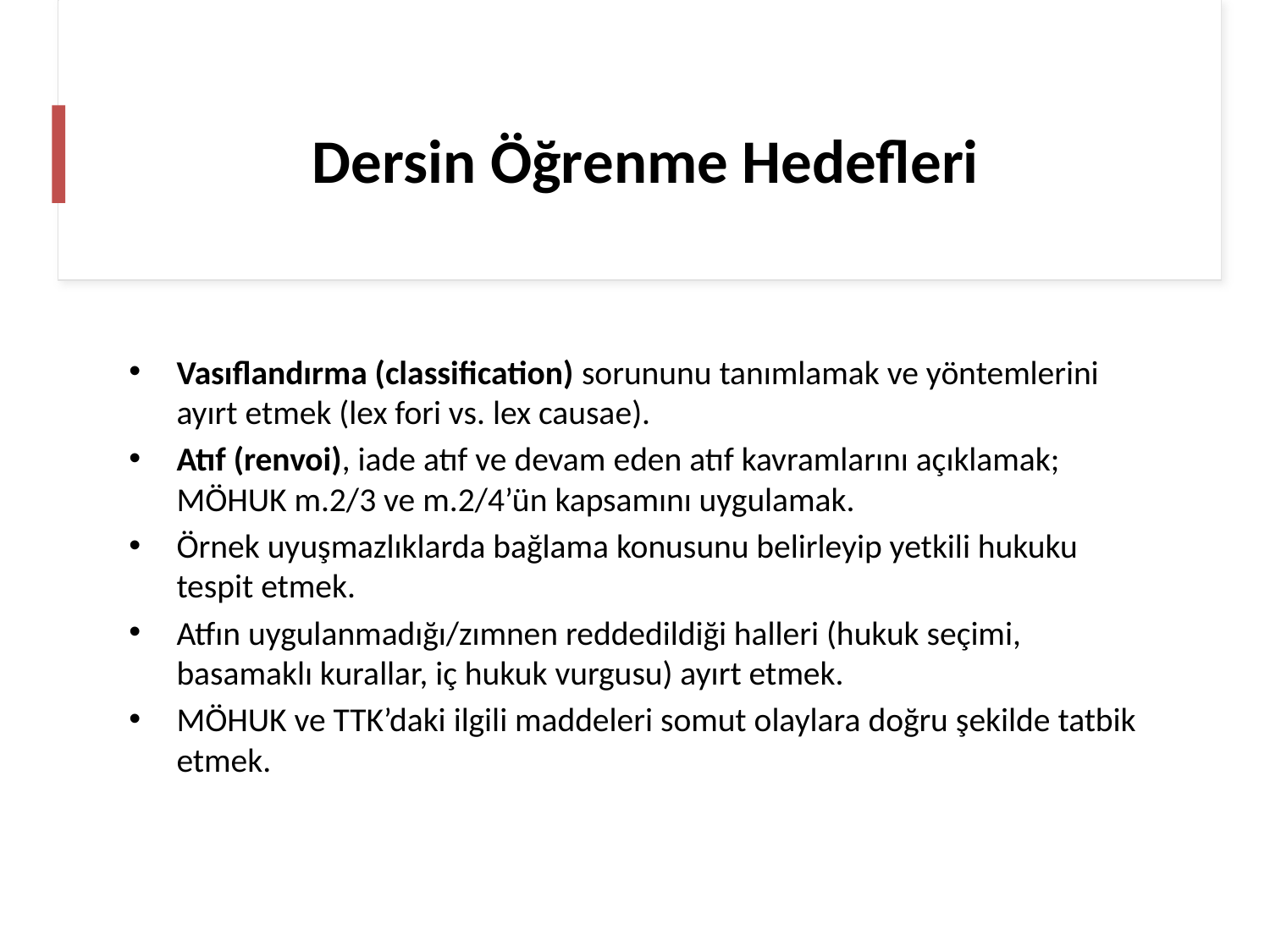

# Dersin Öğrenme Hedefleri

Vasıflandırma (classification) sorununu tanımlamak ve yöntemlerini ayırt etmek (lex fori vs. lex causae).
Atıf (renvoi), iade atıf ve devam eden atıf kavramlarını açıklamak; MÖHUK m.2/3 ve m.2/4’ün kapsamını uygulamak.
Örnek uyuşmazlıklarda bağlama konusunu belirleyip yetkili hukuku tespit etmek.
Atfın uygulanmadığı/zımnen reddedildiği halleri (hukuk seçimi, basamaklı kurallar, iç hukuk vurgusu) ayırt etmek.
MÖHUK ve TTK’daki ilgili maddeleri somut olaylara doğru şekilde tatbik etmek.